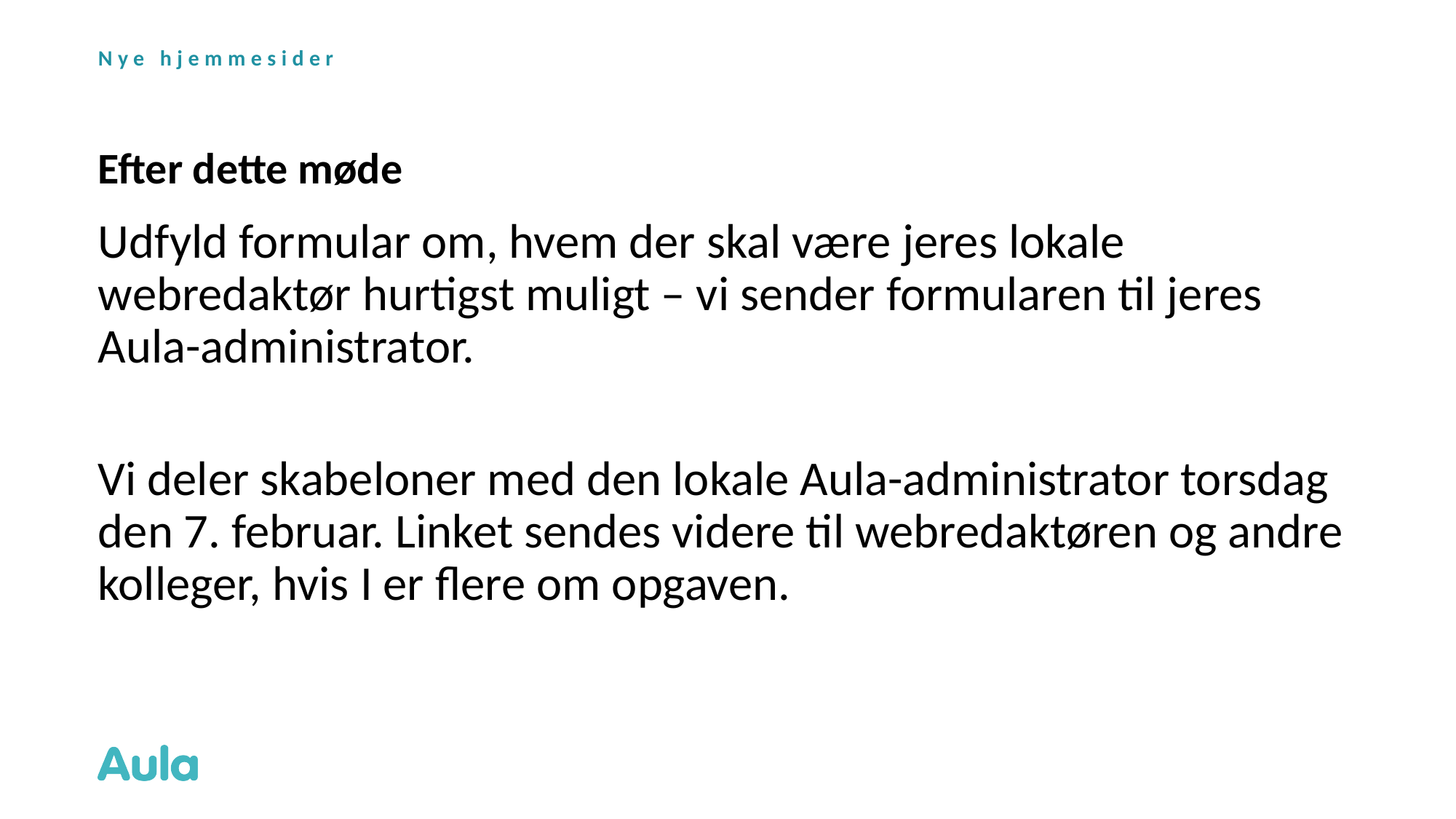

Nye hjemmesider
# Efter dette møde
Udfyld formular om, hvem der skal være jeres lokale webredaktør hurtigst muligt – vi sender formularen til jeres Aula-administrator.

Vi deler skabeloner med den lokale Aula-administrator torsdag den 7. februar. Linket sendes videre til webredaktøren og andre kolleger, hvis I er flere om opgaven.